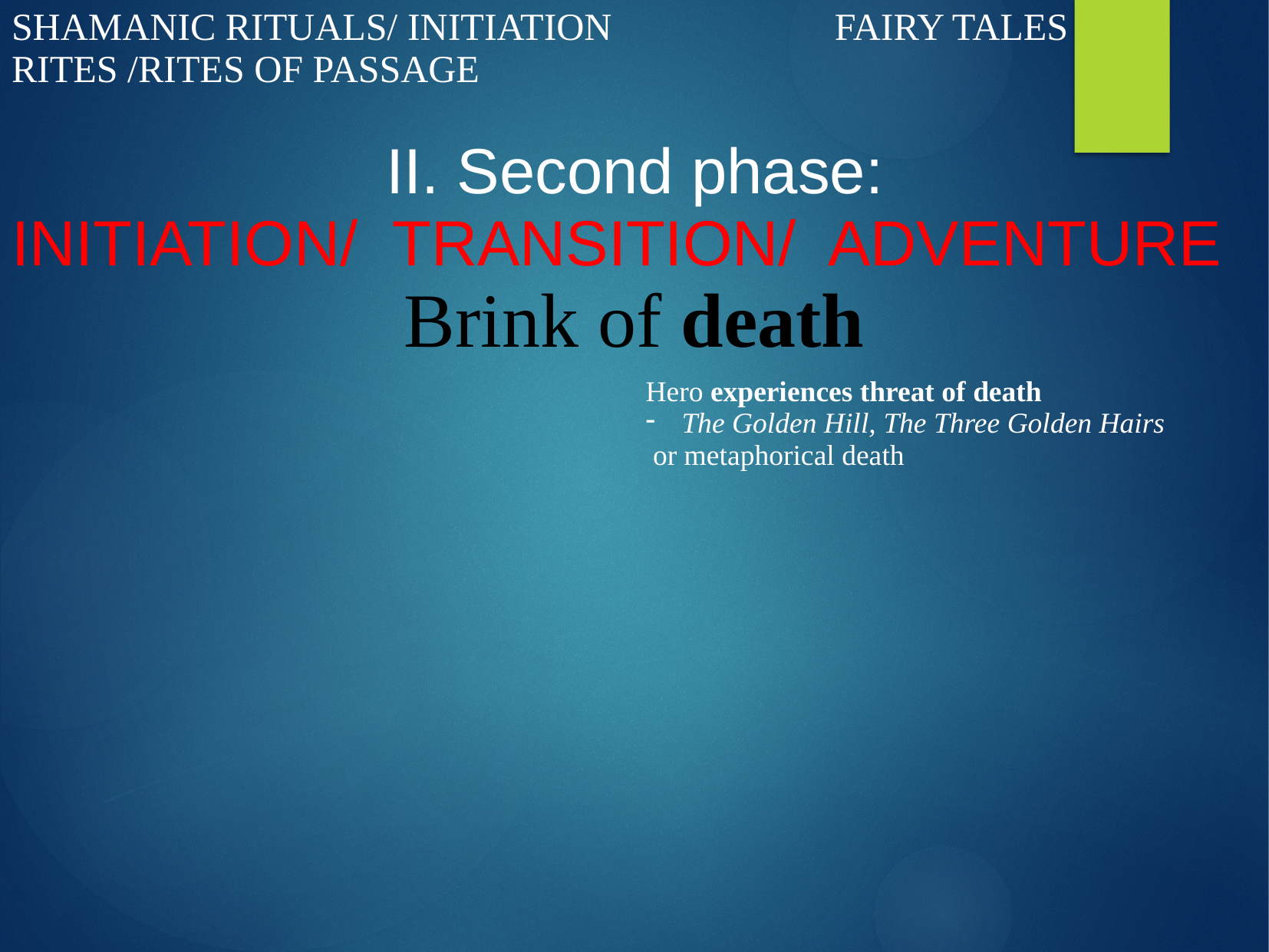

| SHAMANIC RITUALS/ INITIATION RITES /RITES OF PASSAGE | FAIRY TALES |
| --- | --- |
| II. Second phase: INITIATION/ TRANSITION/ ADVENTURE Brink of death |  |
|  | Hero experiences threat of death The Golden Hill, The Three Golden Hairs or metaphorical death |